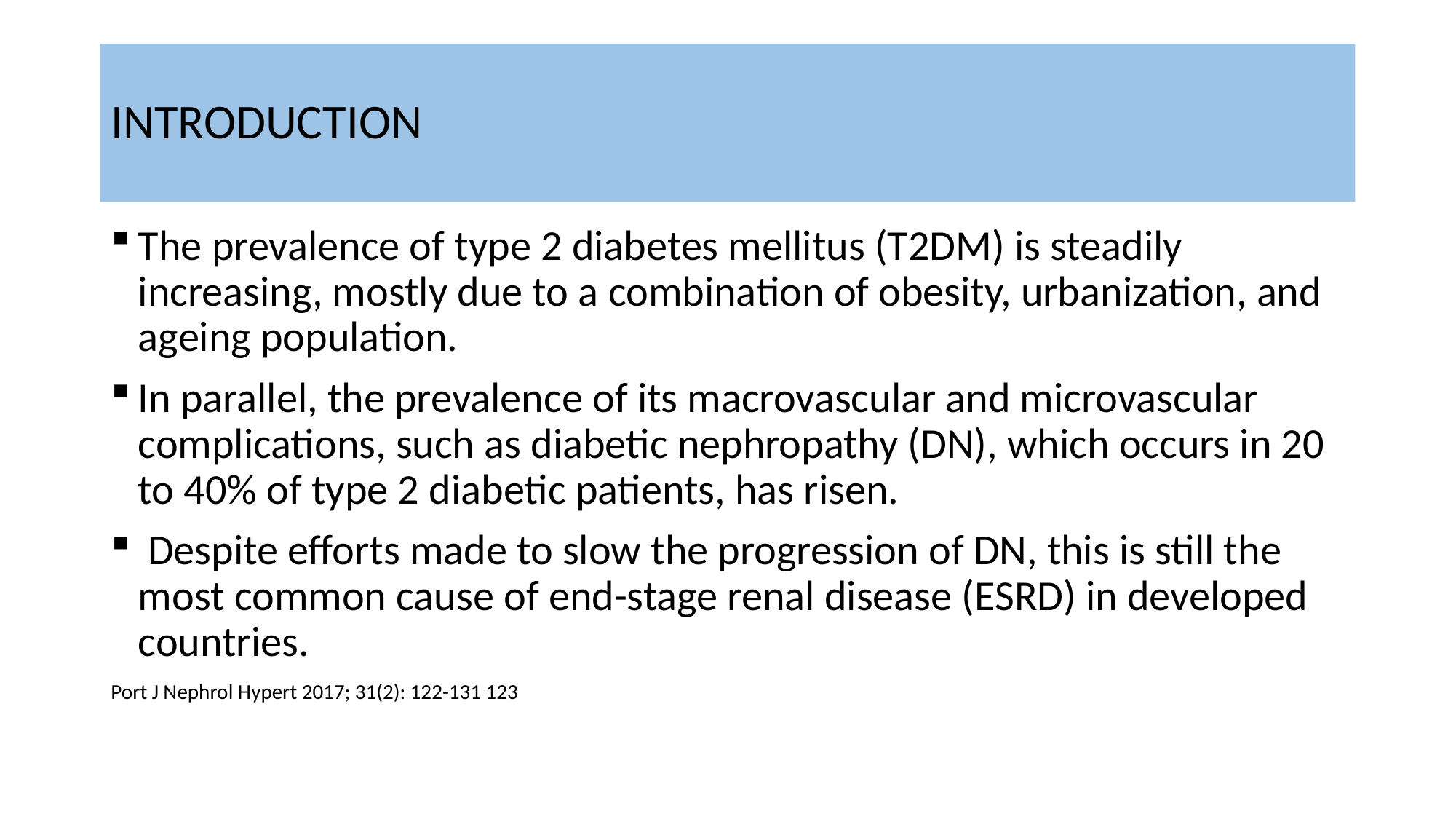

# INTRODUCTION
The prevalence of type 2 diabetes mellitus (T2DM) is steadily increasing, mostly due to a combination of obesity, urbanization, and ageing population.
In parallel, the prevalence of its macrovascular and microvascular complications, such as diabetic nephropathy (DN), which occurs in 20 to 40% of type 2 diabetic patients, has risen.
 Despite efforts made to slow the progression of DN, this is still the most common cause of end-stage renal disease (ESRD) in developed countries.
Port J Nephrol Hypert 2017; 31(2): 122-131 123